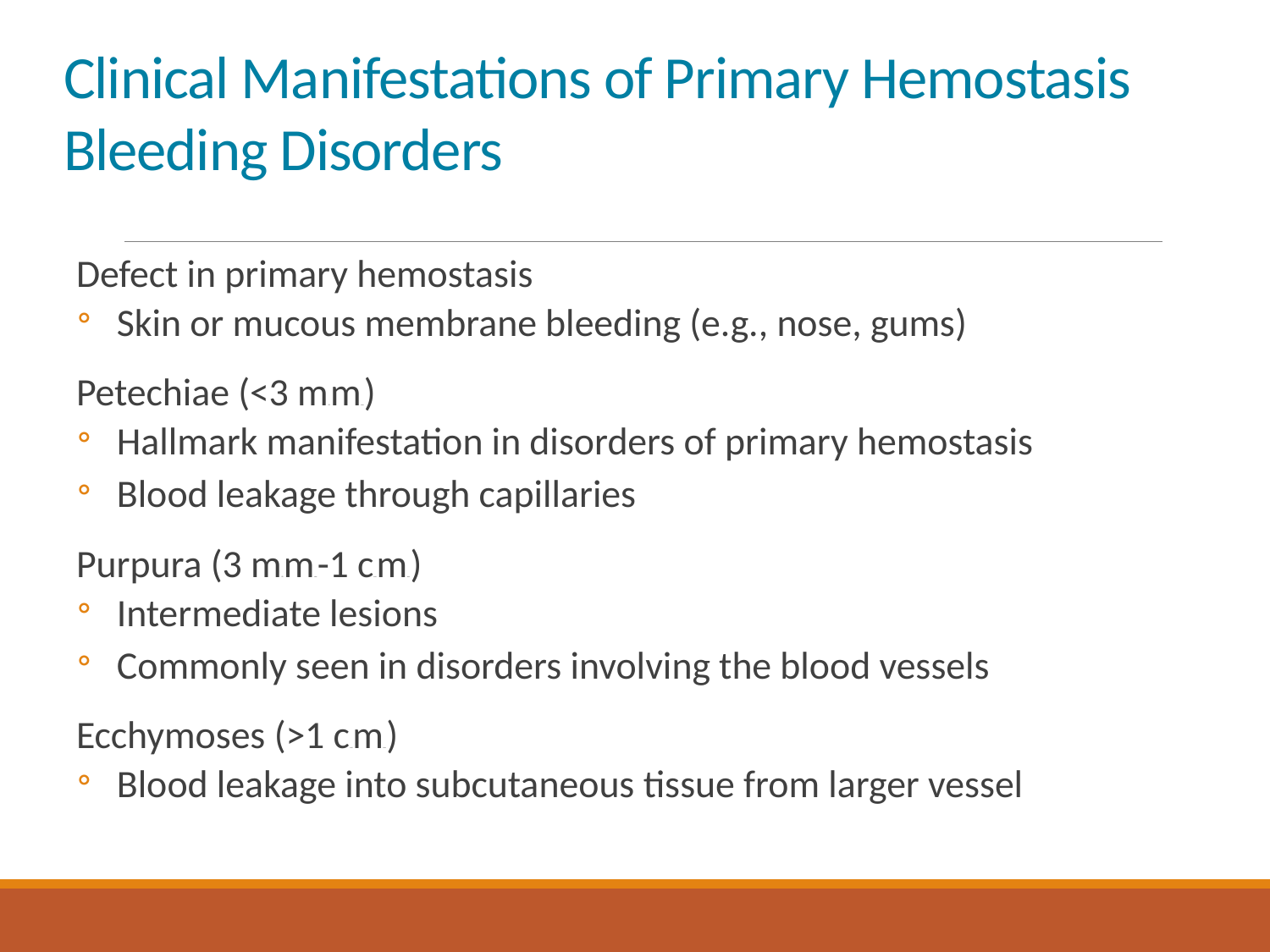

# Clinical Manifestations of Primary Hemostasis Bleeding Disorders
Defect in primary hemostasis
Skin or mucous membrane bleeding (e.g., nose, gums)
Petechiae (<3 millimeter)
Hallmark manifestation in disorders of primary hemostasis
Blood leakage through capillaries
Purpura (3 millimeter-1 centimeter)
Intermediate lesions
Commonly seen in disorders involving the blood vessels
Ecchymoses (>1 centimeter)
Blood leakage into subcutaneous tissue from larger vessel